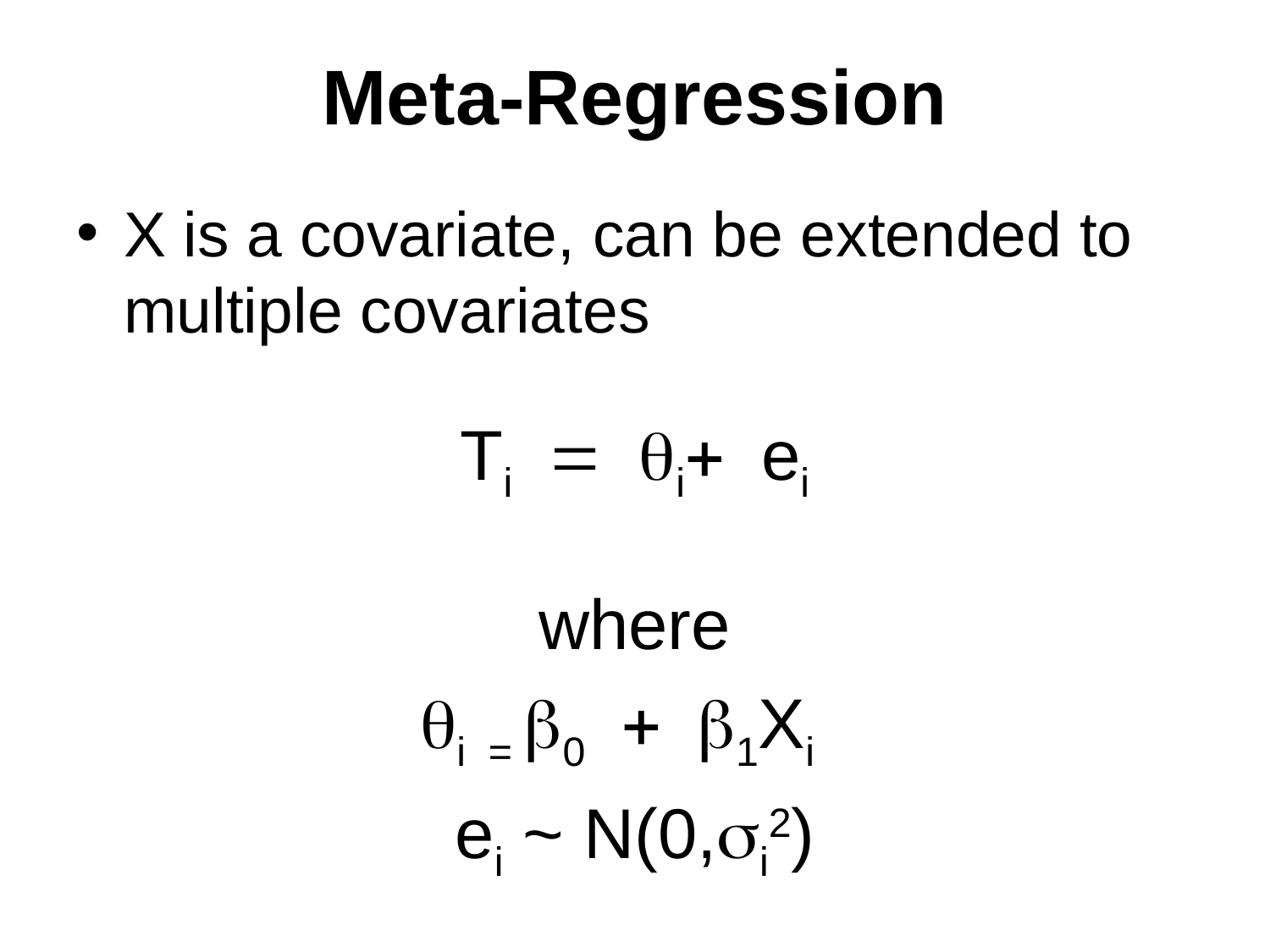

# Meta-Regression
X is a covariate, can be extended to multiple covariates

Ti = θi+ ei

where
θi  = β0 + β1Xi
ei ~ N(0,σi2)